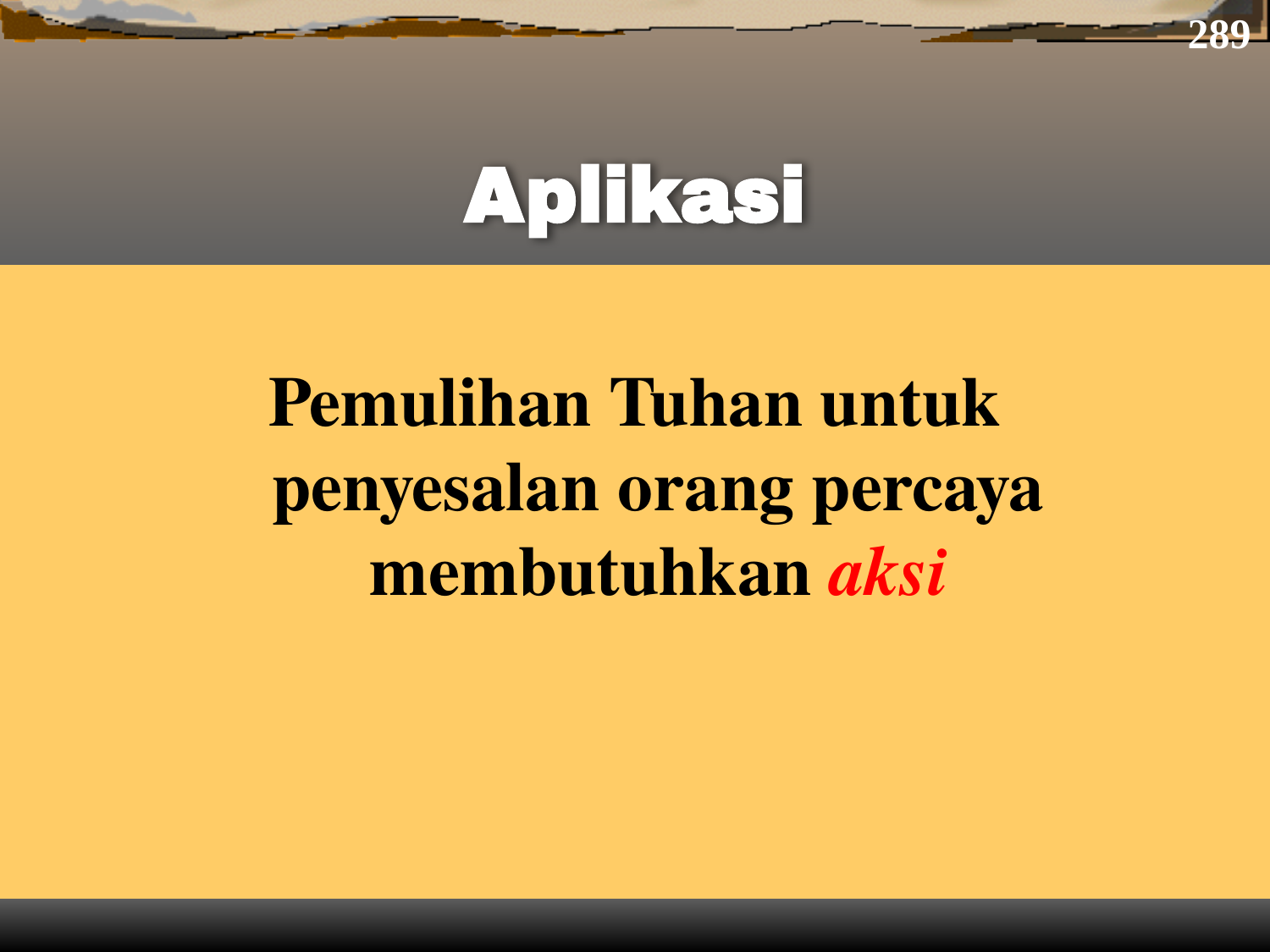

289
# Aplikasi
Pemulihan Tuhan untuk penyesalan orang percaya membutuhkan aksi